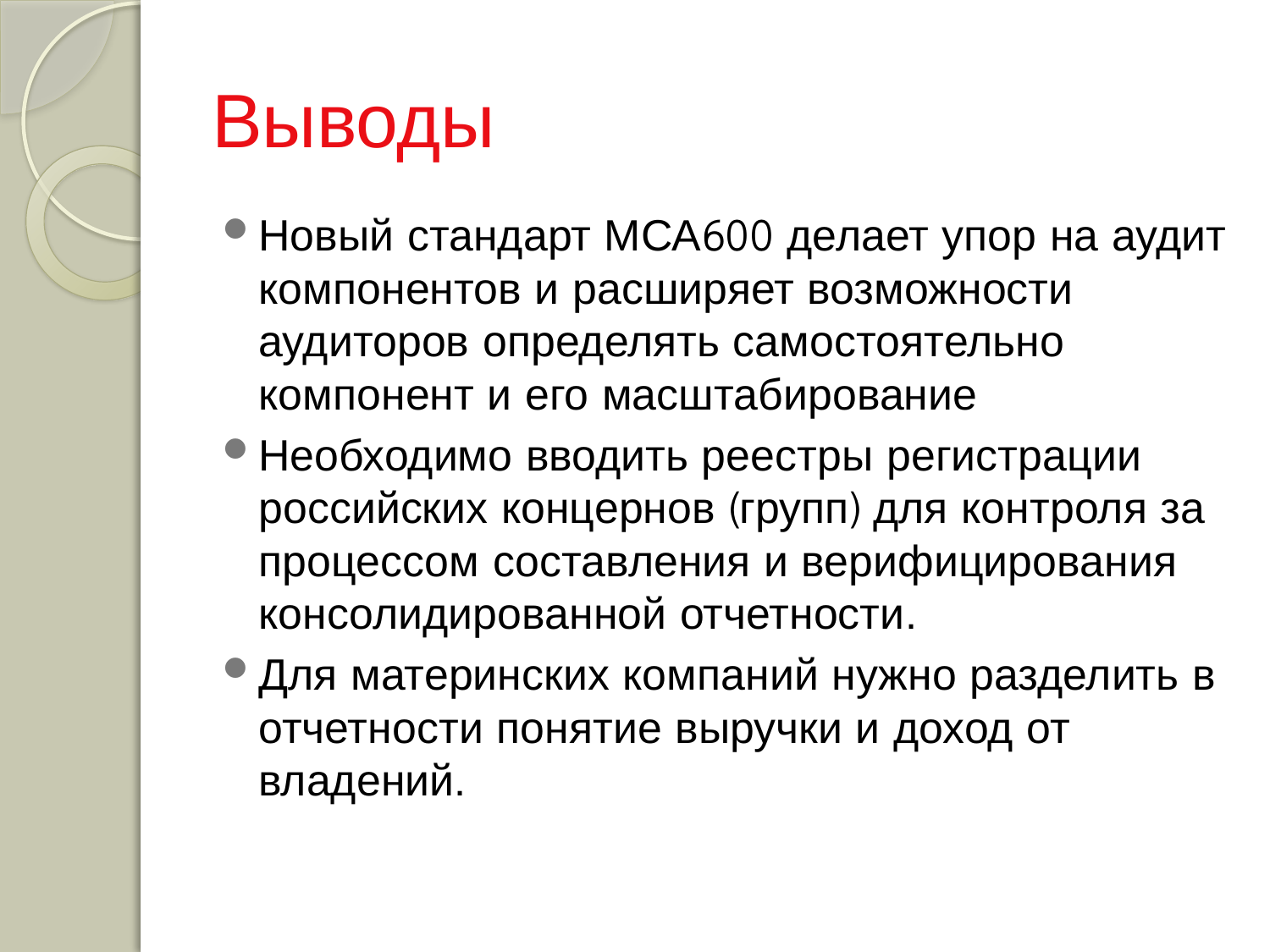

# Выводы
Новый стандарт МСА600 делает упор на аудит компонентов и расширяет возможности аудиторов определять самостоятельно компонент и его масштабирование
Необходимо вводить реестры регистрации российских концернов (групп) для контроля за процессом составления и верифицирования консолидированной отчетности.
Для материнских компаний нужно разделить в отчетности понятие выручки и доход от владений.